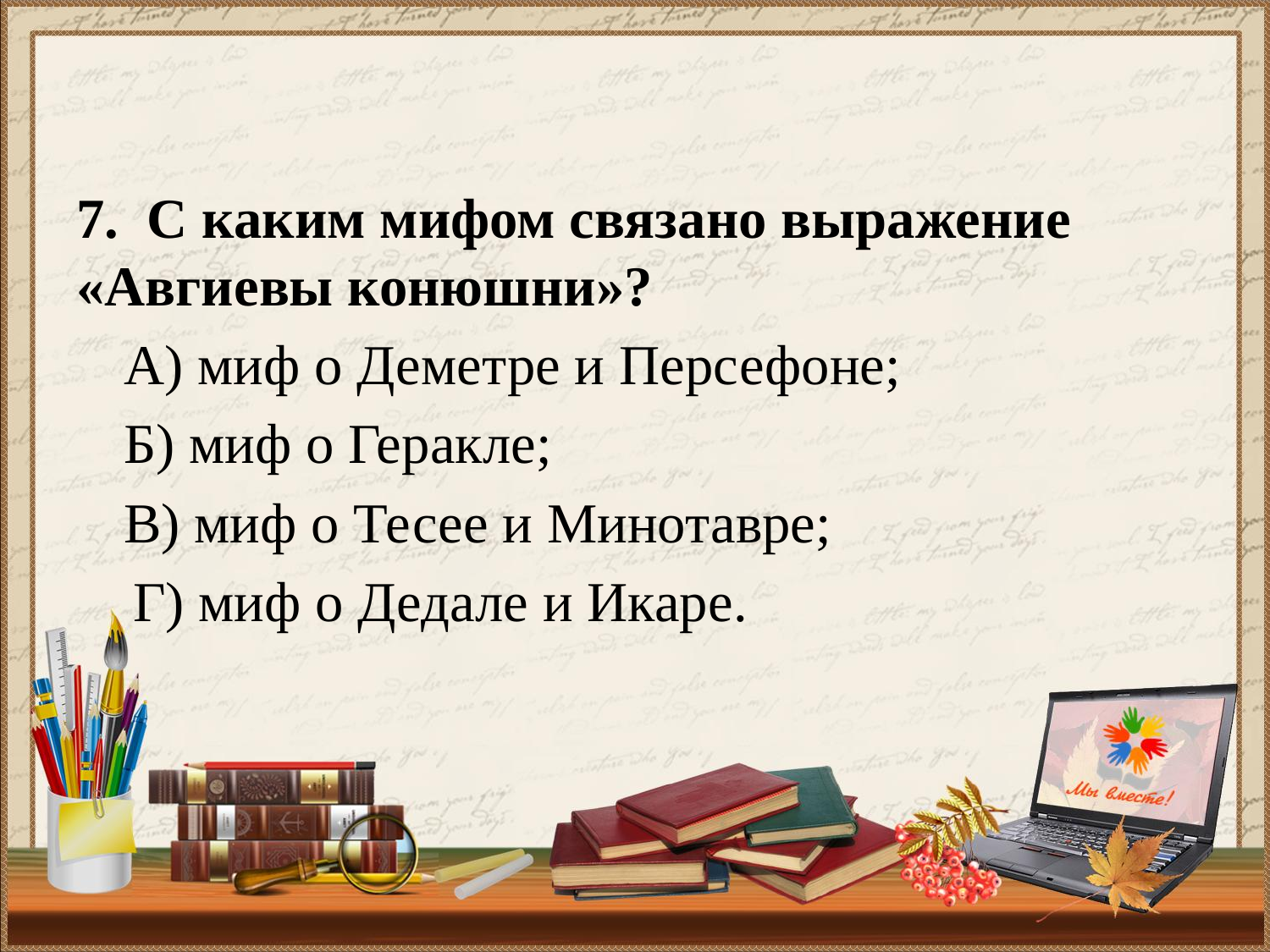

#

7.  С каким мифом связано выражение «Авгиевы конюшни»?
А) миф о Деметре и Персефоне;
Б) миф о Геракле;
В) миф о Тесее и Минотавре;
    Г) миф о Дедале и Икаре.